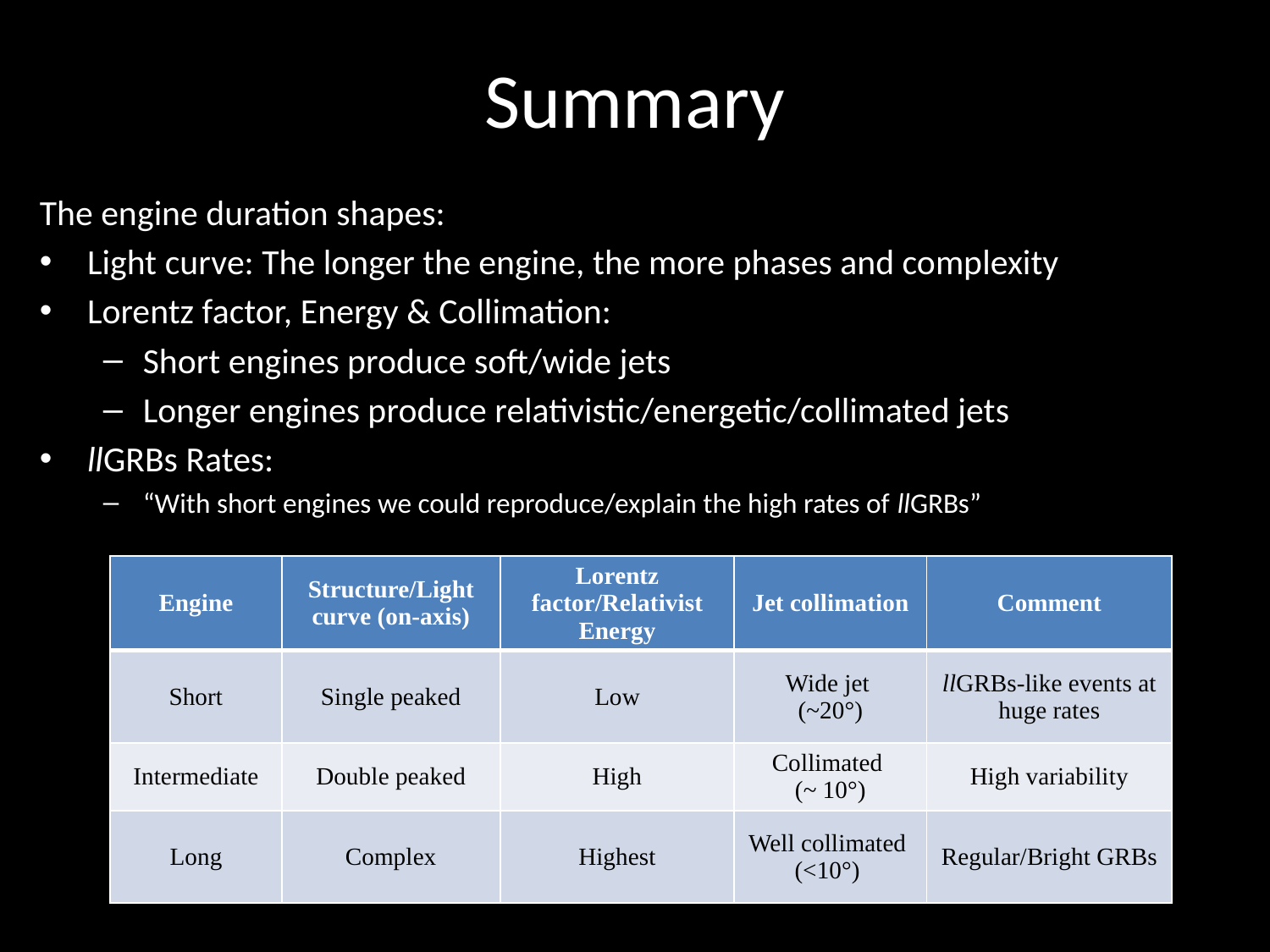

# Summary
The engine duration shapes:
Light curve: The longer the engine, the more phases and complexity
Lorentz factor, Energy & Collimation:
Short engines produce soft/wide jets
Longer engines produce relativistic/energetic/collimated jets
llGRBs Rates:
“With short engines we could reproduce/explain the high rates of llGRBs”

| Engine | Structure/Light curve (on-axis) | Lorentz factor/Relativist Energy | Jet collimation | Comment |
| --- | --- | --- | --- | --- |
| Short | Single peaked | Low | Wide jet (~20°) | llGRBs-like events at huge rates |
| Intermediate | Double peaked | High | Collimated (~ 10°) | High variability |
| Long | Complex | Highest | Well collimated (<10°) | Regular/Bright GRBs |